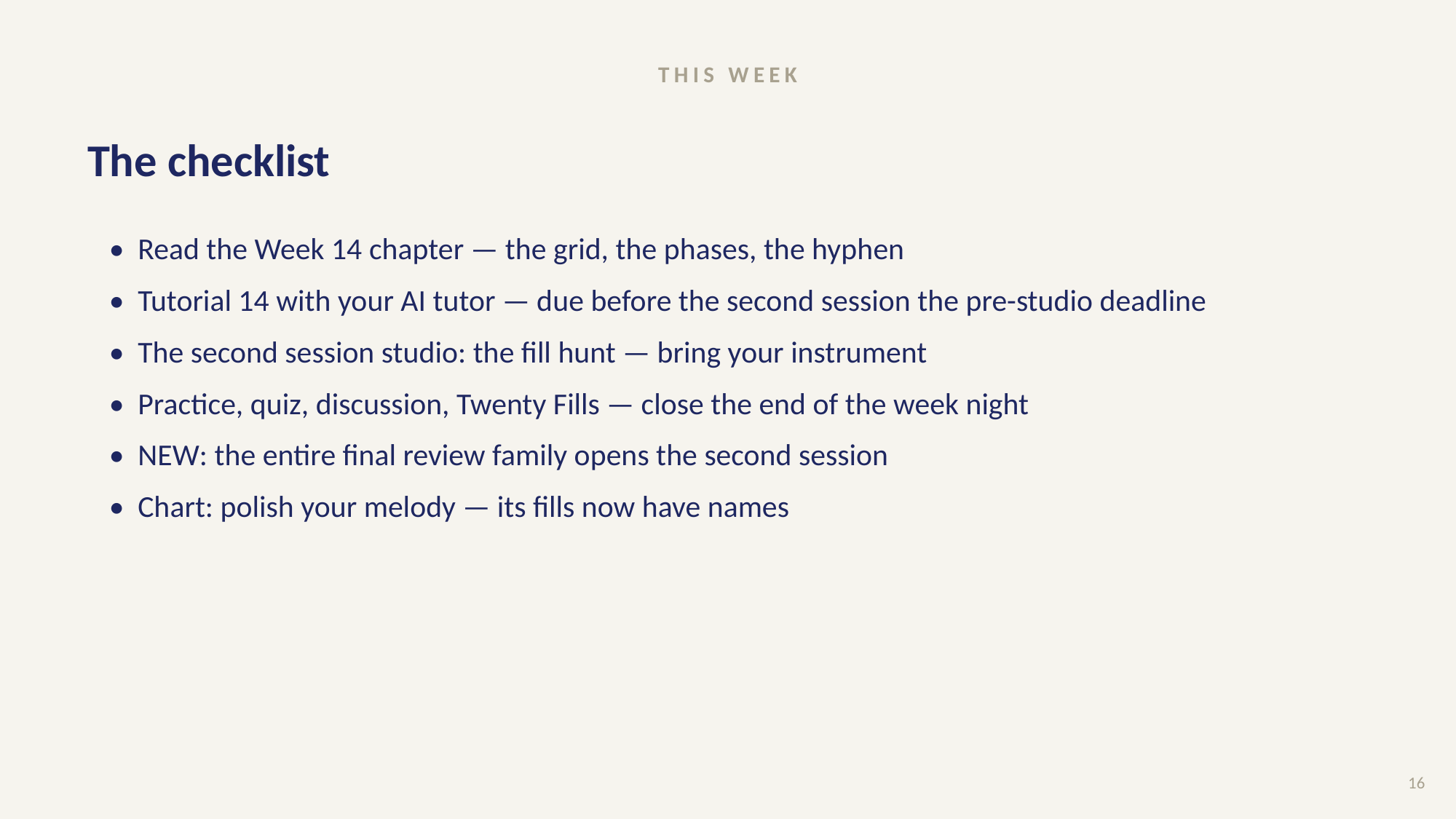

THIS WEEK
# The checklist
•  Read the Week 14 chapter — the grid, the phases, the hyphen
•  Tutorial 14 with your AI tutor — due before the second session the pre-studio deadline
•  The second session studio: the fill hunt — bring your instrument
•  Practice, quiz, discussion, Twenty Fills — close the end of the week night
•  NEW: the entire final review family opens the second session
•  Chart: polish your melody — its fills now have names
16